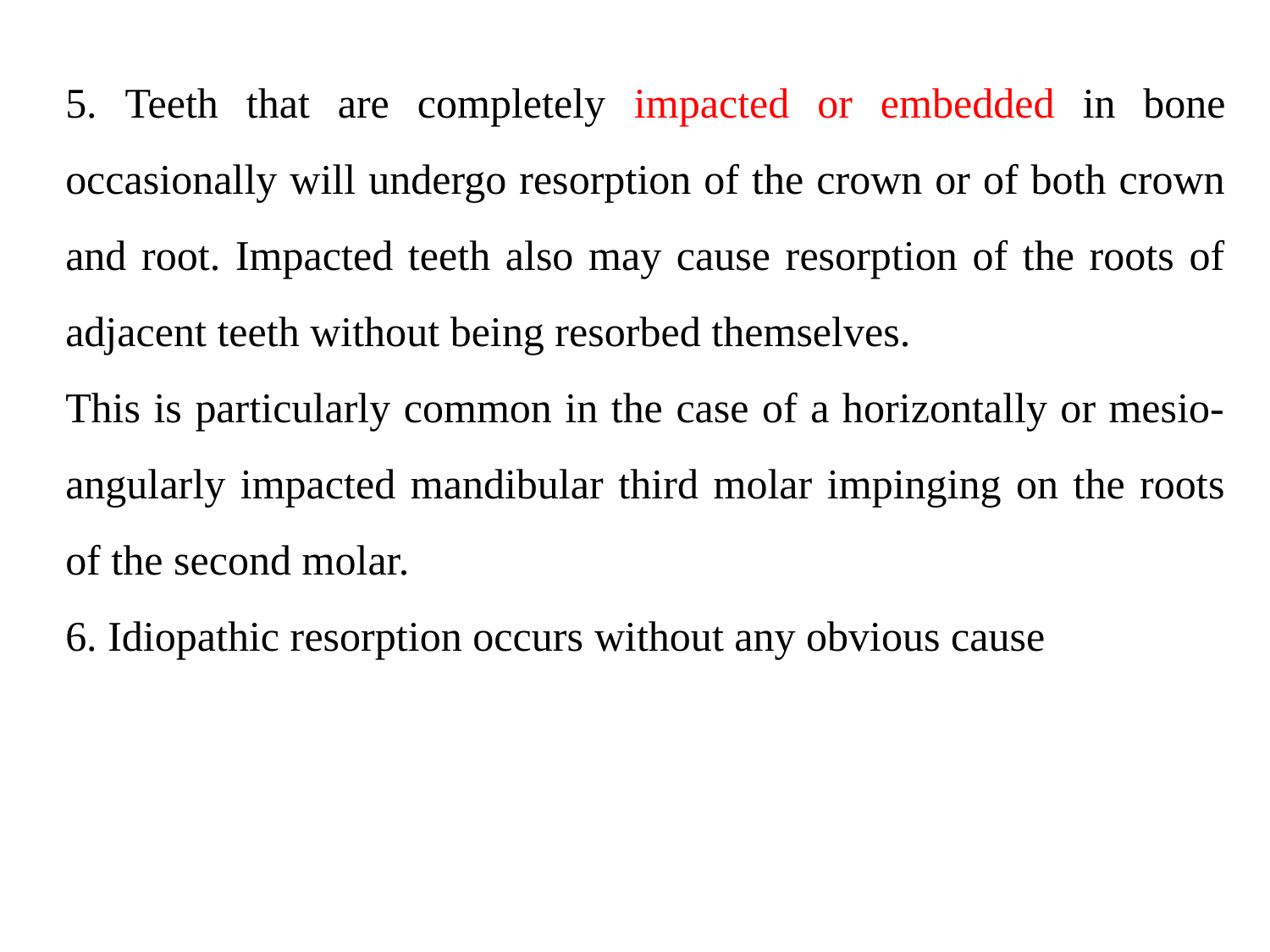

5. Teeth that are completely impacted or embedded in bone occasionally will undergo resorption of the crown or of both crown and root. Impacted teeth also may cause resorption of the roots of adjacent teeth without being resorbed themselves.
This is particularly common in the case of a horizontally or mesio-angularly impacted mandibular third molar impinging on the roots of the second molar.
6. Idiopathic resorption occurs without any obvious cause